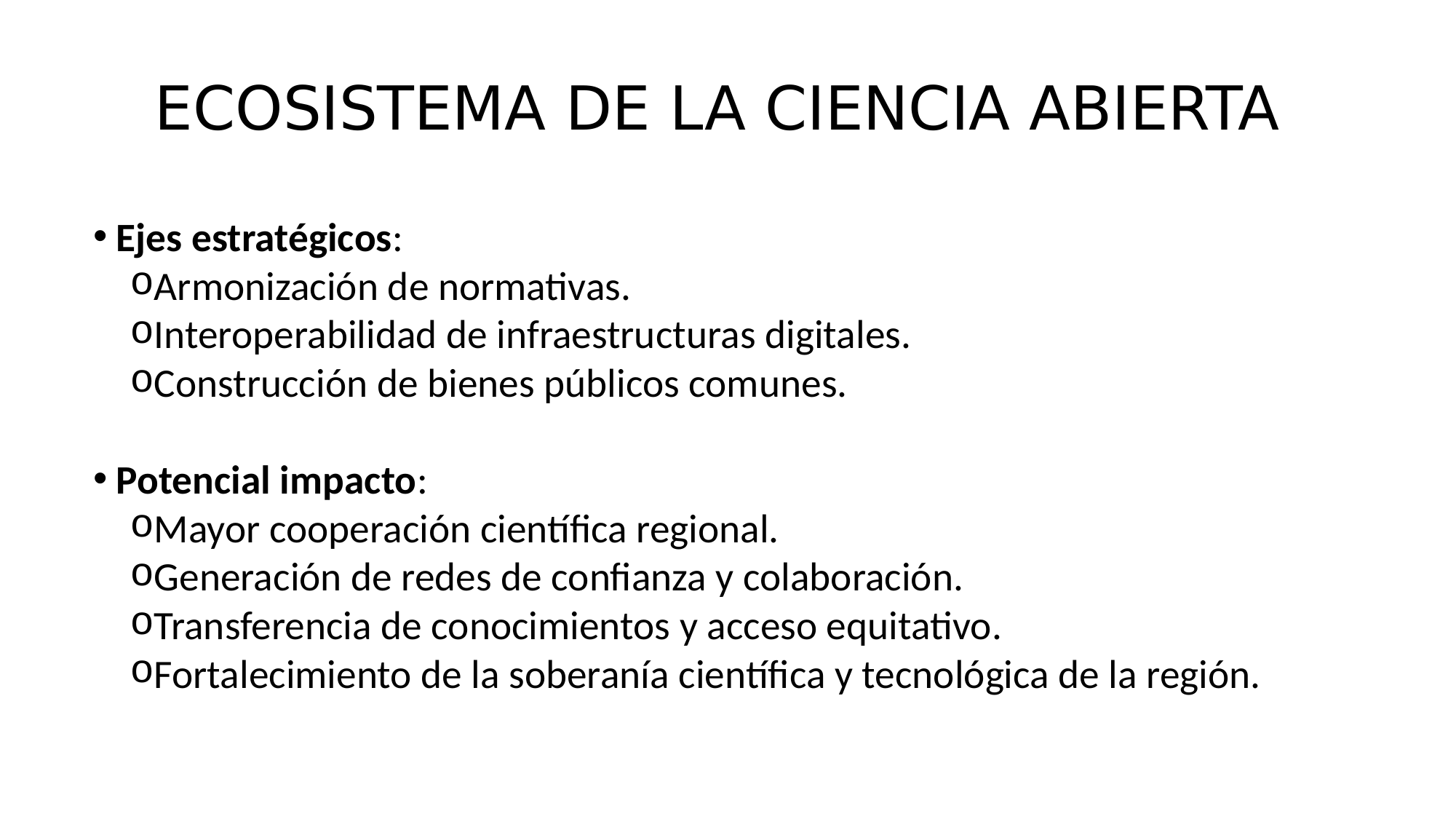

ECOSISTEMA DE LA CIENCIA ABIERTA

Ejes estratégicos:
Armonización de normativas.
Interoperabilidad de infraestructuras digitales.
Construcción de bienes públicos comunes.

Potencial impacto:
Mayor cooperación científica regional.
Generación de redes de confianza y colaboración.
Transferencia de conocimientos y acceso equitativo.
Fortalecimiento de la soberanía científica y tecnológica de la región.